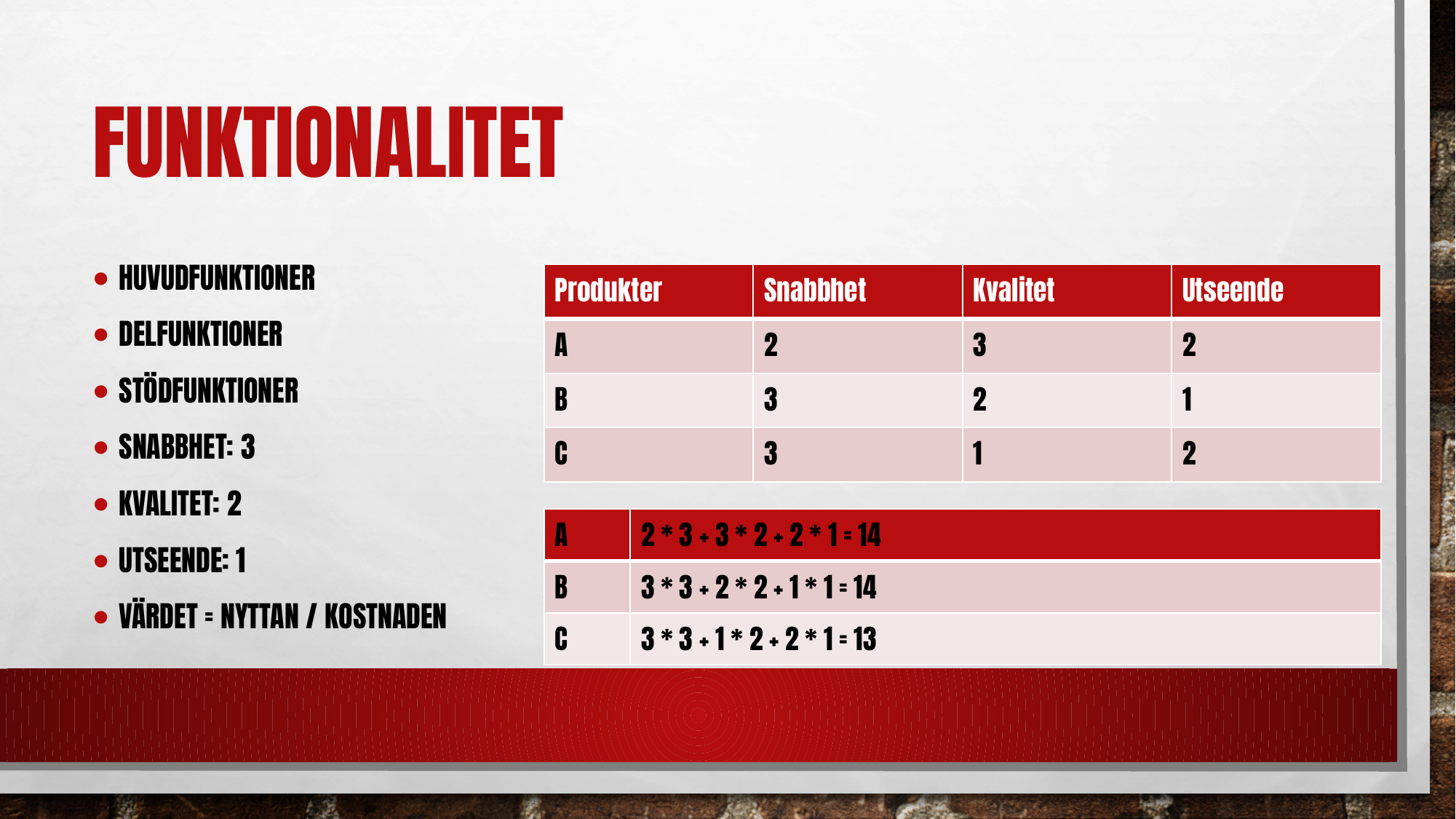

# Funktionalitet
Huvudfunktioner
Delfunktioner
Stödfunktioner
Snabbhet: 3
Kvalitet: 2
Utseende: 1
Värdet = Nyttan / Kostnaden
| Produkter | Snabbhet | Kvalitet | Utseende |
| --- | --- | --- | --- |
| A | 2 | 3 | 2 |
| B | 3 | 2 | 1 |
| C | 3 | 1 | 2 |
| A | 2 \* 3 + 3 \* 2 + 2 \* 1 = 14 |
| --- | --- |
| B | 3 \* 3 + 2 \* 2 + 1 \* 1 = 14 |
| C | 3 \* 3 + 1 \* 2 + 2 \* 1 = 13 |